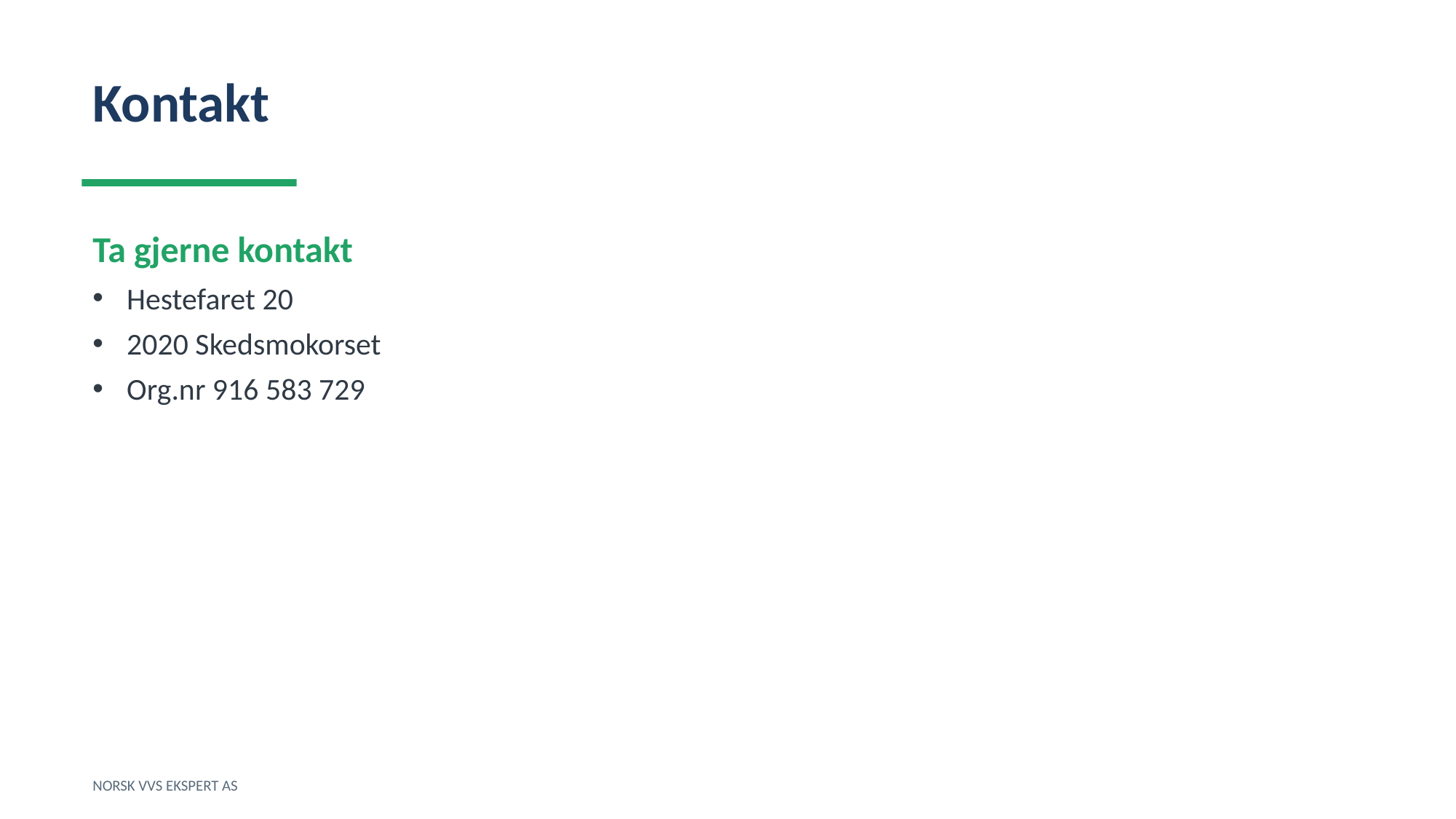

Kontakt

Ta gjerne kontakt
Hestefaret 20
2020 Skedsmokorset
Org.nr 916 583 729
NORSK VVS EKSPERT AS